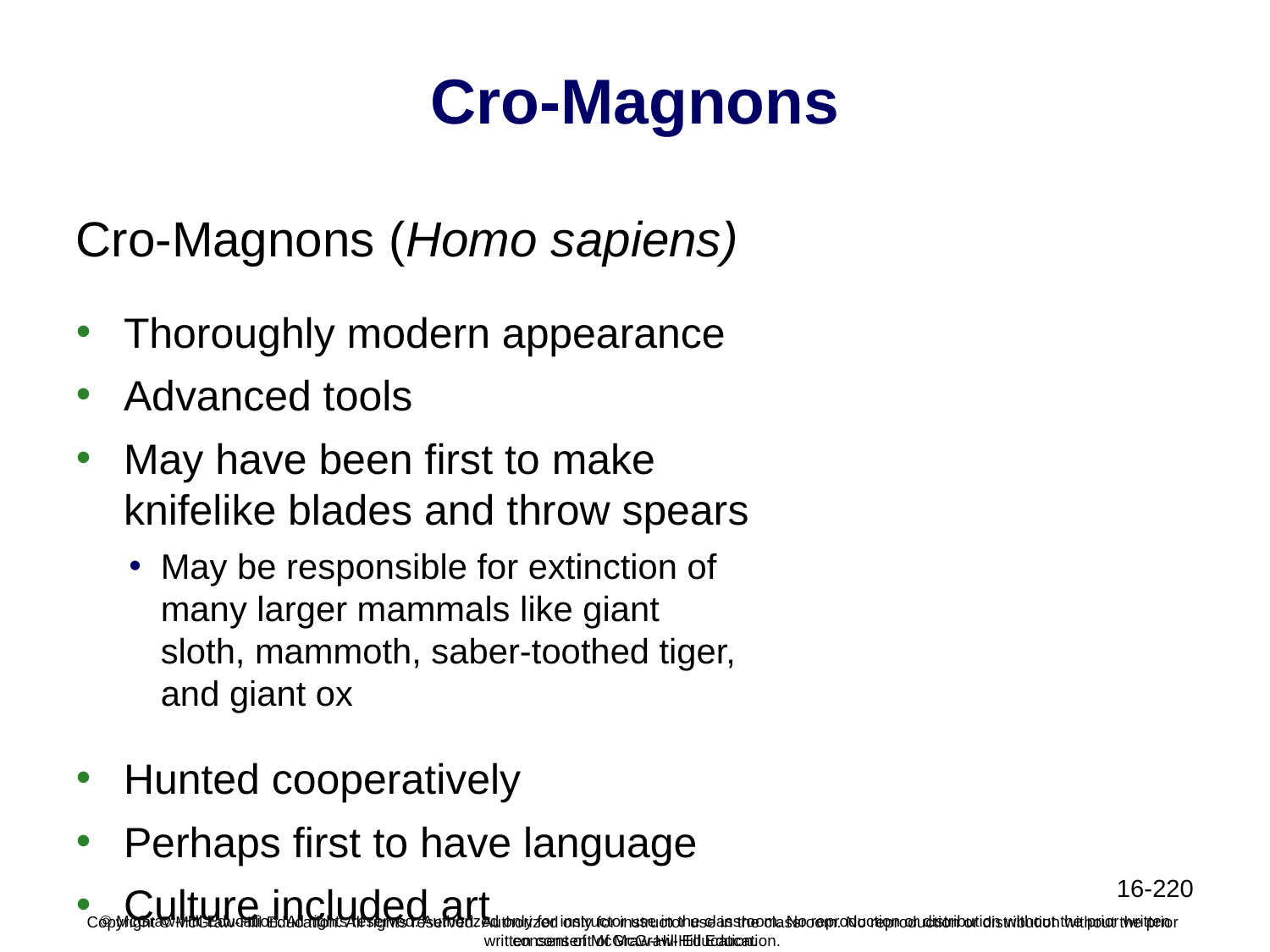

# Cro-Magnons
Cro-Magnons (Homo sapiens)
Thoroughly modern appearance
Advanced tools
May have been first to make knifelike blades and throw spears
May be responsible for extinction of many larger mammals like giant sloth, mammoth, saber-toothed tiger, and giant ox
Hunted cooperatively
Perhaps first to have language
Culture included art